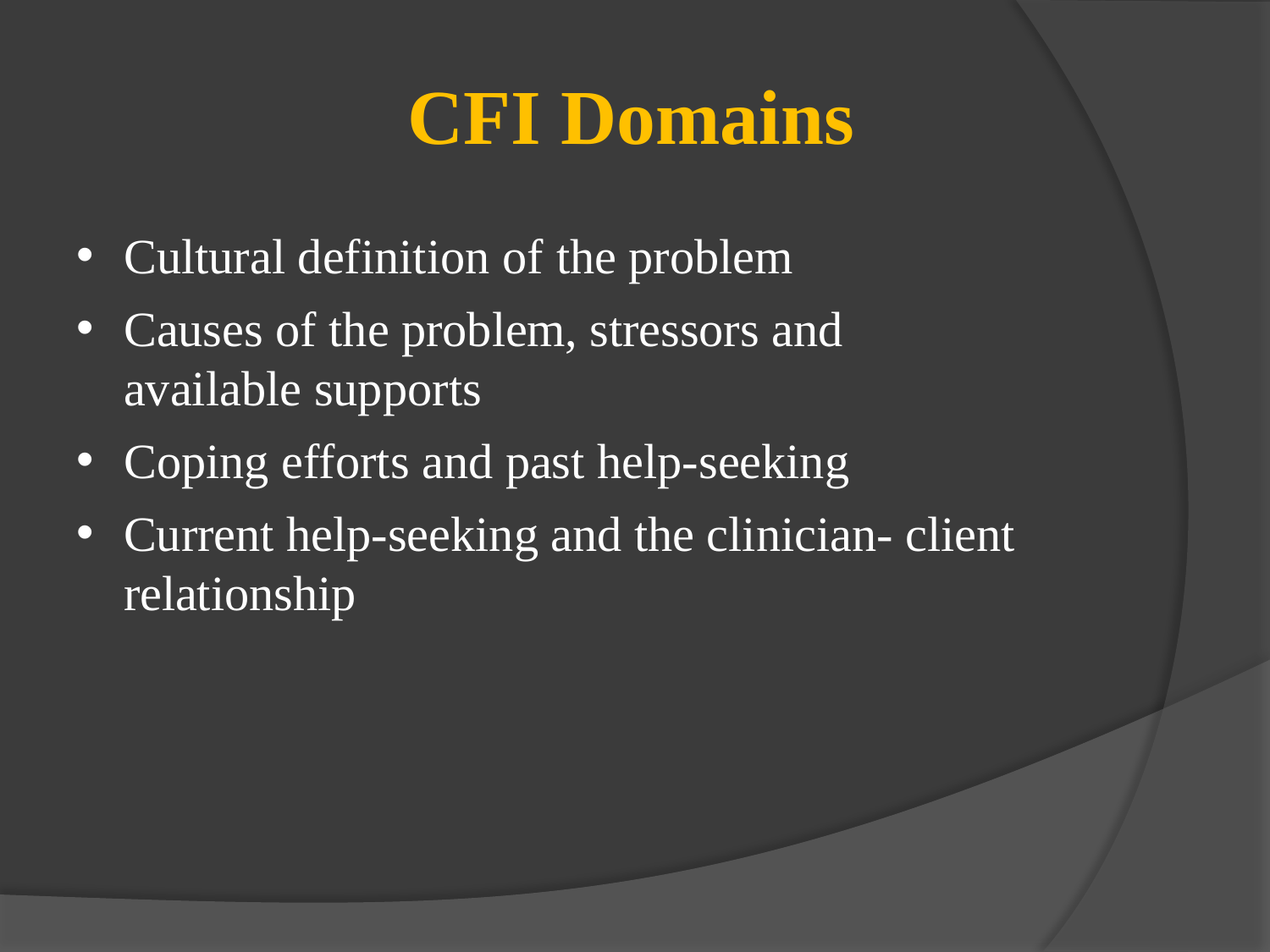

# CFI Domains
Cultural definition of the problem
Causes of the problem, stressors and  available supports
Coping efforts and past help-seeking
Current help-seeking and the clinician- client relationship